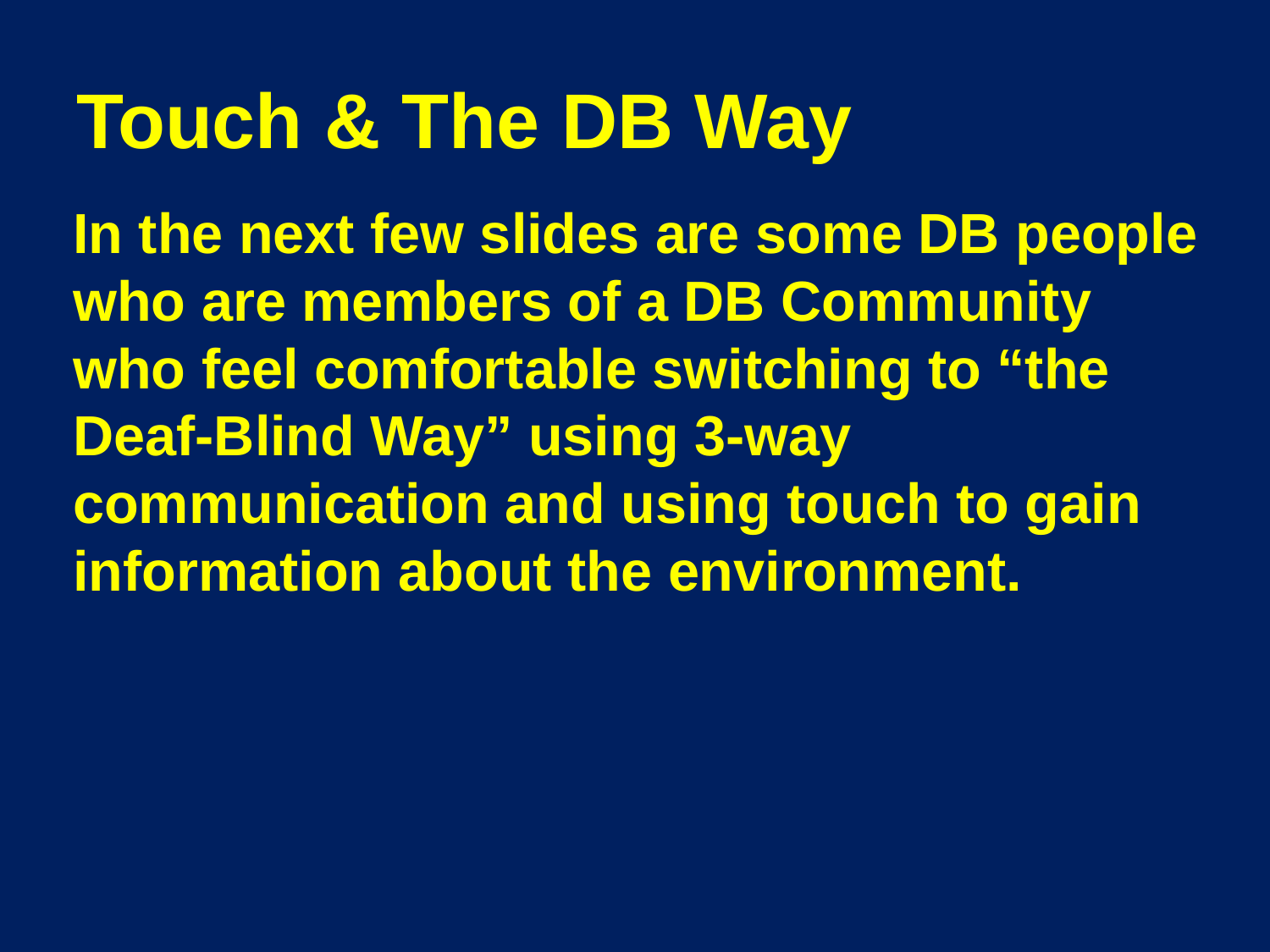

# Touch & The DB Way
	In the next few slides are some DB people who are members of a DB Community who feel comfortable switching to “the Deaf-Blind Way” using 3-way communication and using touch to gain information about the environment.